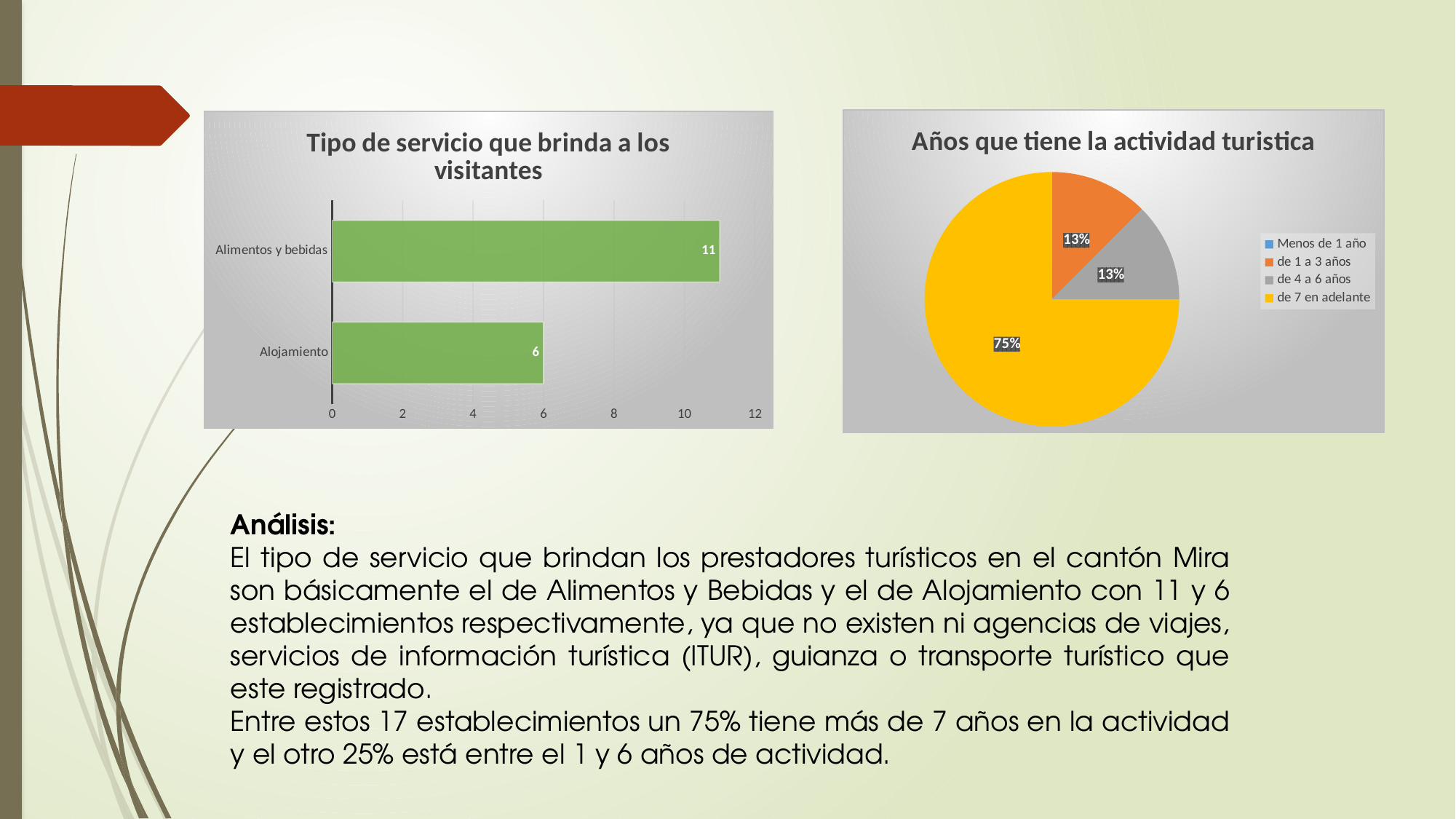

### Chart: Años que tiene la actividad turistica

| Category |  |
|---|---|
| Menos de 1 año | 0.0 |
| de 1 a 3 años | 2.0 |
| de 4 a 6 años | 2.0 |
| de 7 en adelante | 12.0 |

### Chart: Tipo de servicio que brinda a los visitantes

| Category |  |
|---|---|
| Alojamiento | 6.0 |
| Alimentos y bebidas | 11.0 |
Análisis:
El tipo de servicio que brindan los prestadores turísticos en el cantón Mira son básicamente el de Alimentos y Bebidas y el de Alojamiento con 11 y 6 establecimientos respectivamente, ya que no existen ni agencias de viajes, servicios de información turística (ITUR), guianza o transporte turístico que este registrado.
Entre estos 17 establecimientos un 75% tiene más de 7 años en la actividad y el otro 25% está entre el 1 y 6 años de actividad.